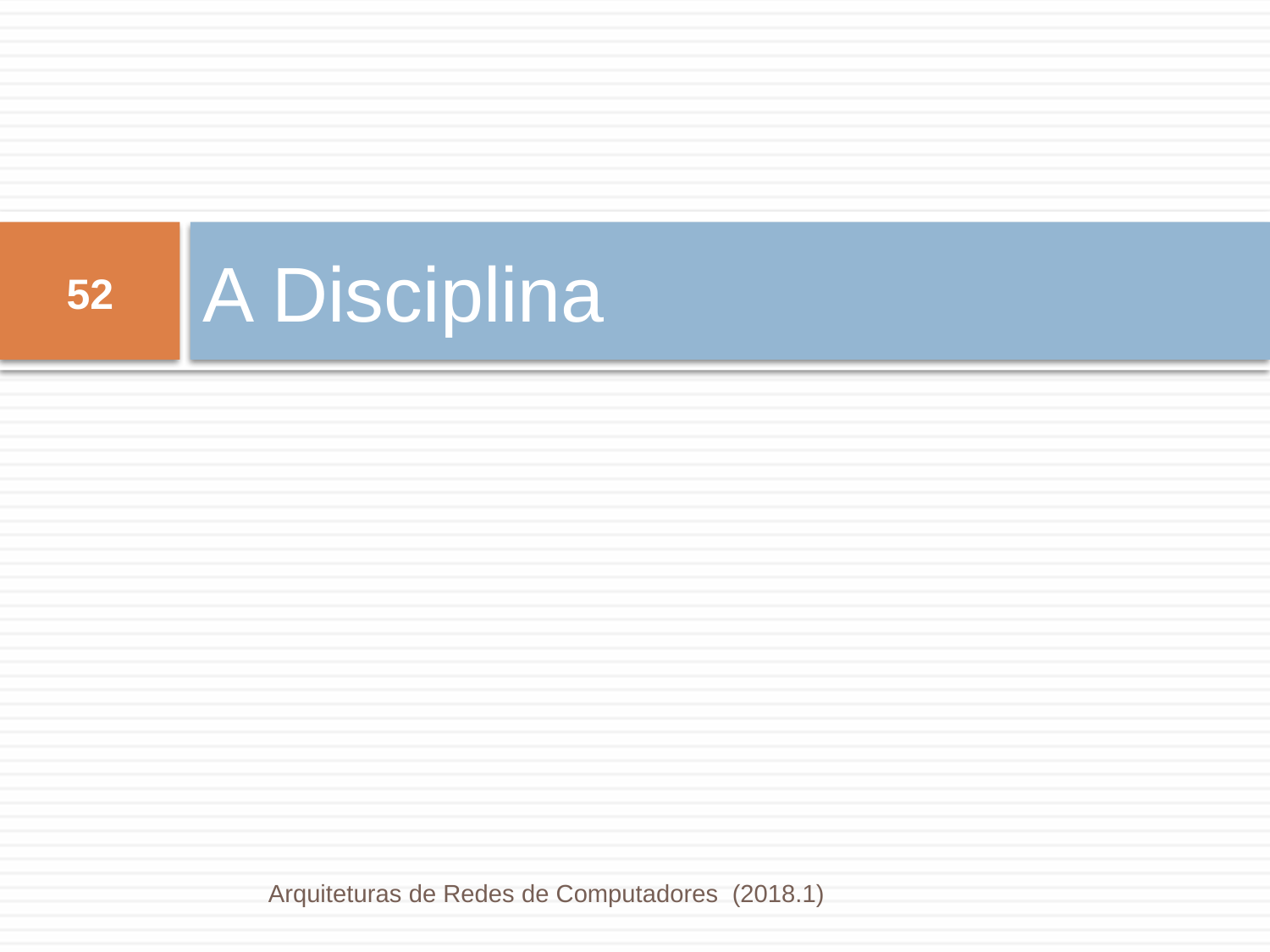

# A Disciplina
52

Arquiteturas de Redes de Computadores  (2018.1)